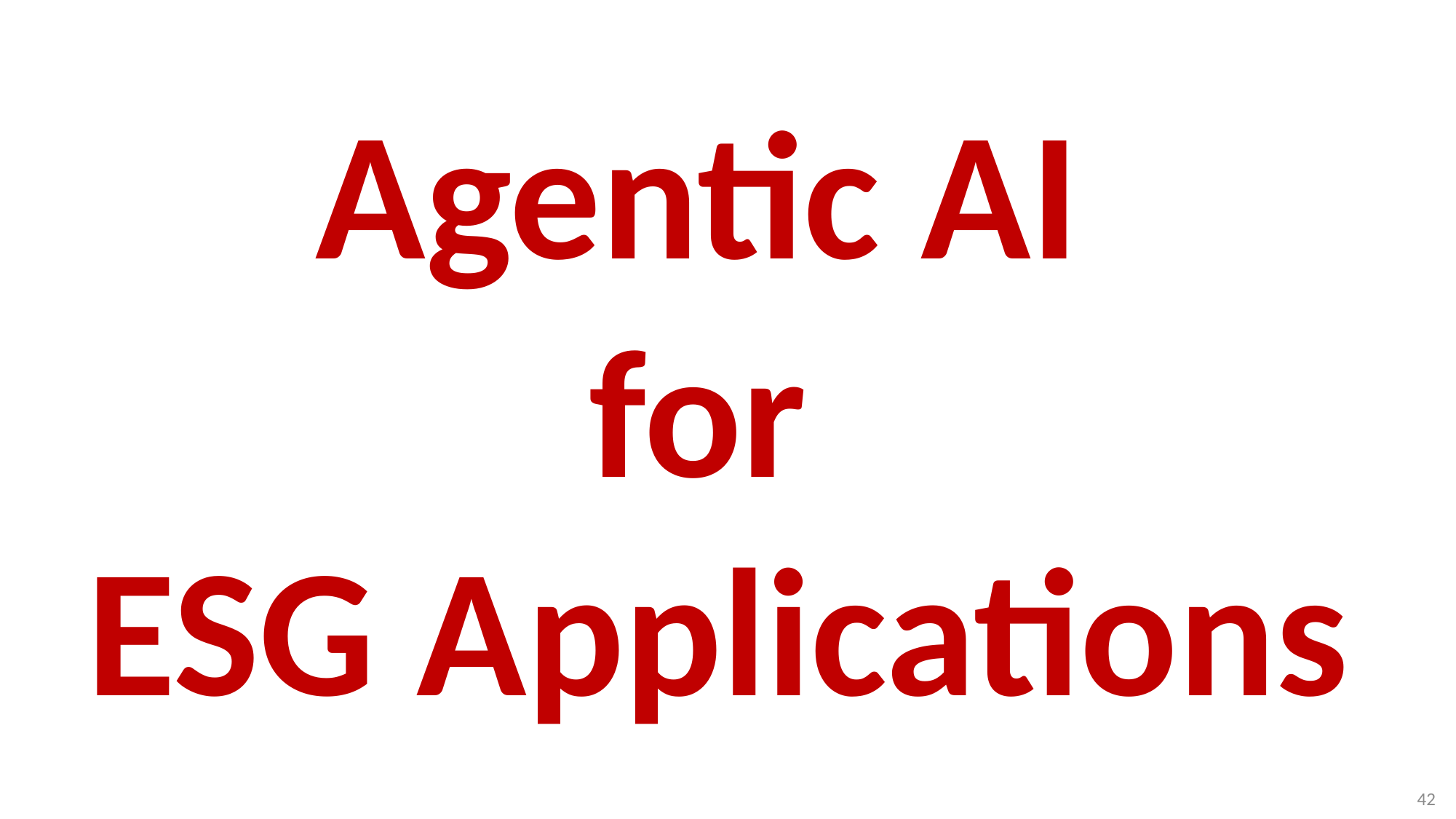

# Agentic AI for ESG Applications
42